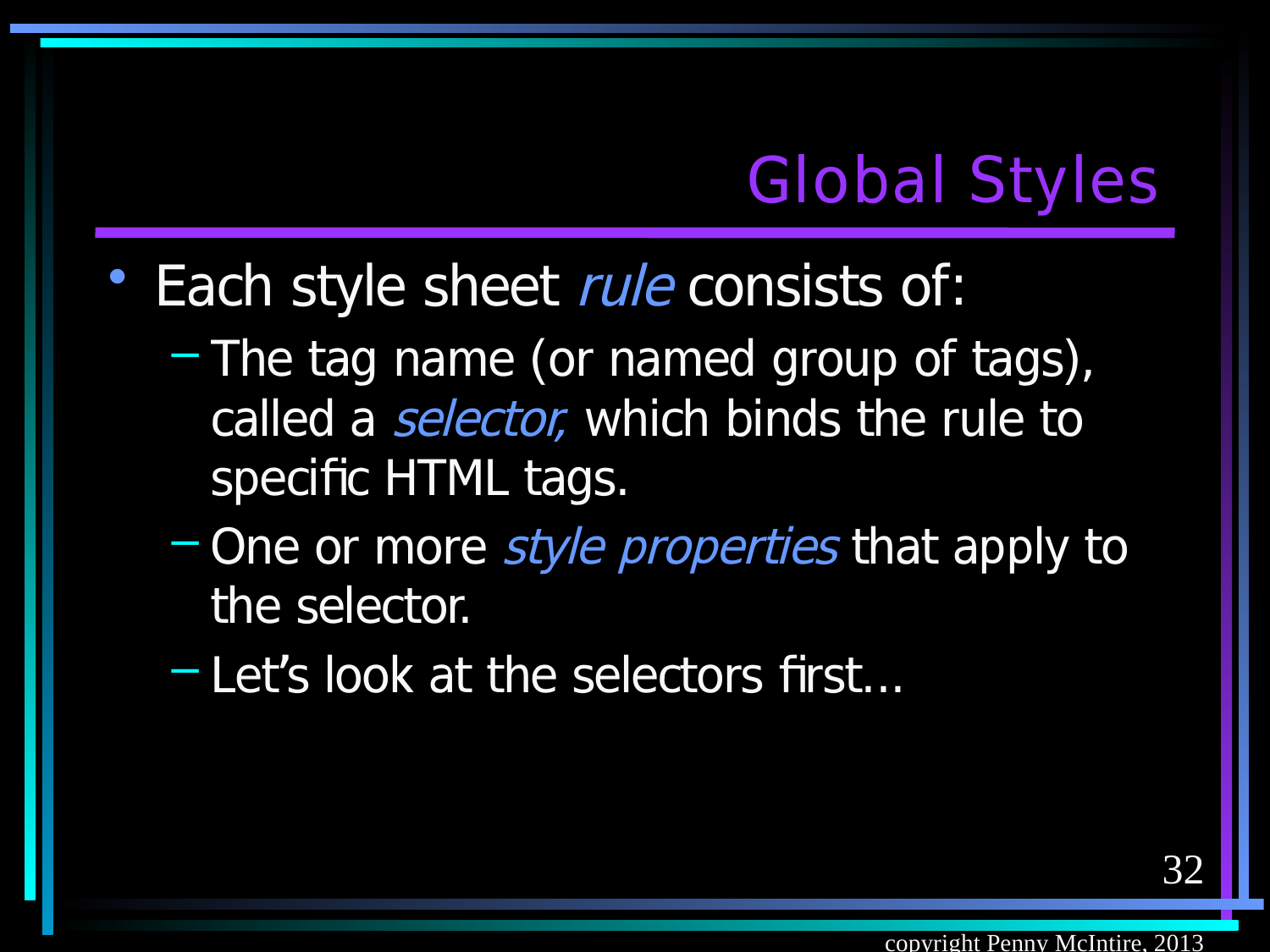

# Global Styles
Each style sheet rule consists of:
The tag name (or named group of tags), called a selector, which binds the rule to specific HTML tags.
One or more style properties that apply to the selector.
Let’s look at the selectors first...
32
copyright Penny McIntire, 2013